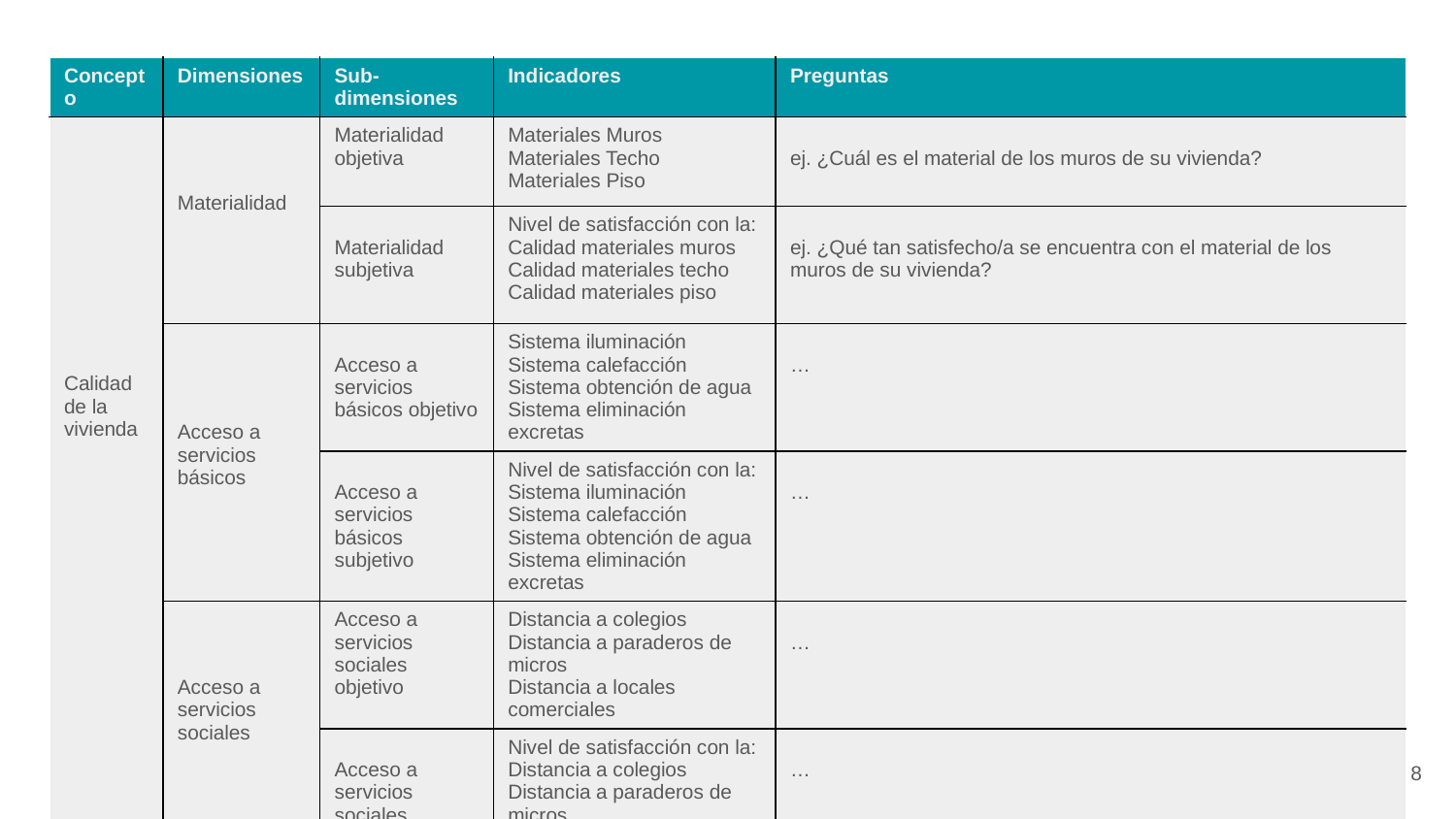

| Concepto | Dimensiones | Sub-dimensiones | Indicadores | Preguntas |
| --- | --- | --- | --- | --- |
| Calidad de la vivienda | Materialidad | Materialidad objetiva | Materiales Muros Materiales Techo Materiales Piso | ej. ¿Cuál es el material de los muros de su vivienda? |
|  |  | Materialidad subjetiva | Nivel de satisfacción con la: Calidad materiales muros Calidad materiales techo Calidad materiales piso | ej. ¿Qué tan satisfecho/a se encuentra con el material de los muros de su vivienda? |
|  | Acceso a servicios básicos | Acceso a servicios básicos objetivo | Sistema iluminación Sistema calefacción Sistema obtención de agua Sistema eliminación excretas | … |
|  |  | Acceso a servicios básicos subjetivo | Nivel de satisfacción con la: Sistema iluminación Sistema calefacción Sistema obtención de agua Sistema eliminación excretas | … |
|  | Acceso a servicios sociales | Acceso a servicios sociales objetivo | Distancia a colegios Distancia a paraderos de micros Distancia a locales comerciales | … |
|  |  | Acceso a servicios sociales subjetivo | Nivel de satisfacción con la: Distancia a colegios Distancia a paraderos de micros Distancia a locales comerciales | … |
8